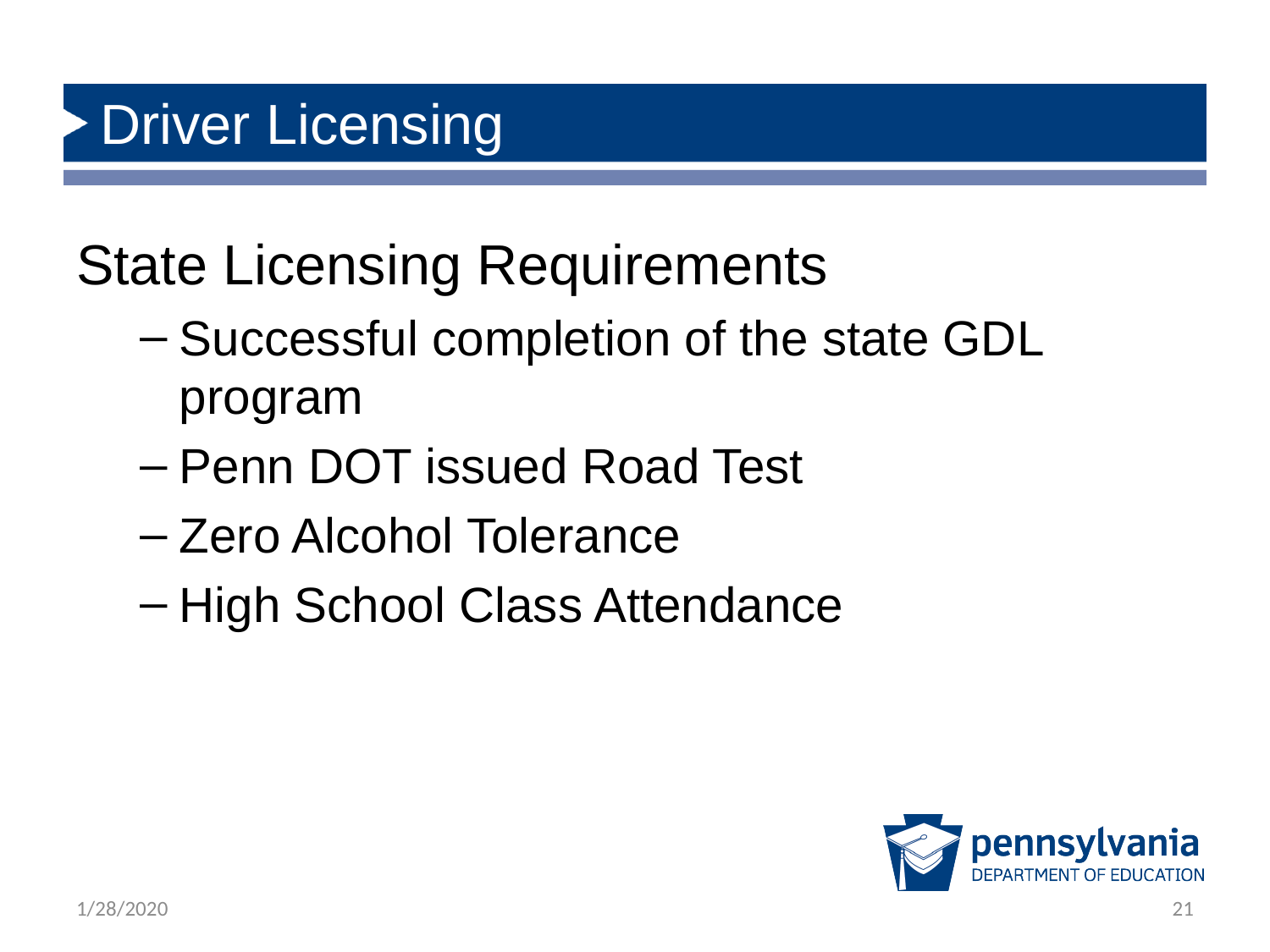

# Driver Licensing
State Licensing Requirements
Successful completion of the state GDL program
Penn DOT issued Road Test
Zero Alcohol Tolerance
High School Class Attendance
1/28/2020
21